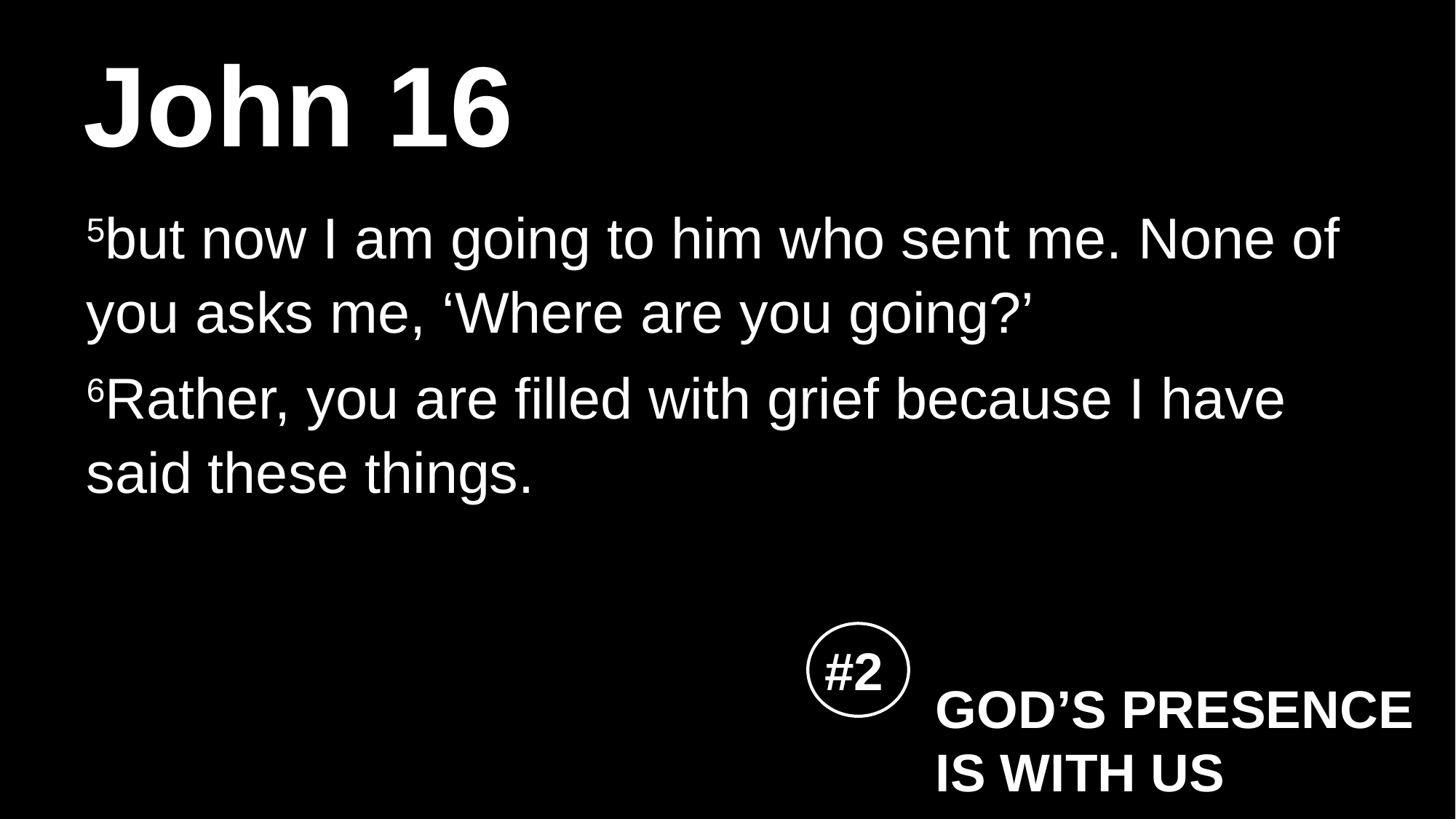

# John 16
5but now I am going to him who sent me. None of you asks me, ‘Where are you going?’
6Rather, you are filled with grief because I have said these things.

#2
GOD’S PRESENCE IS WITH US